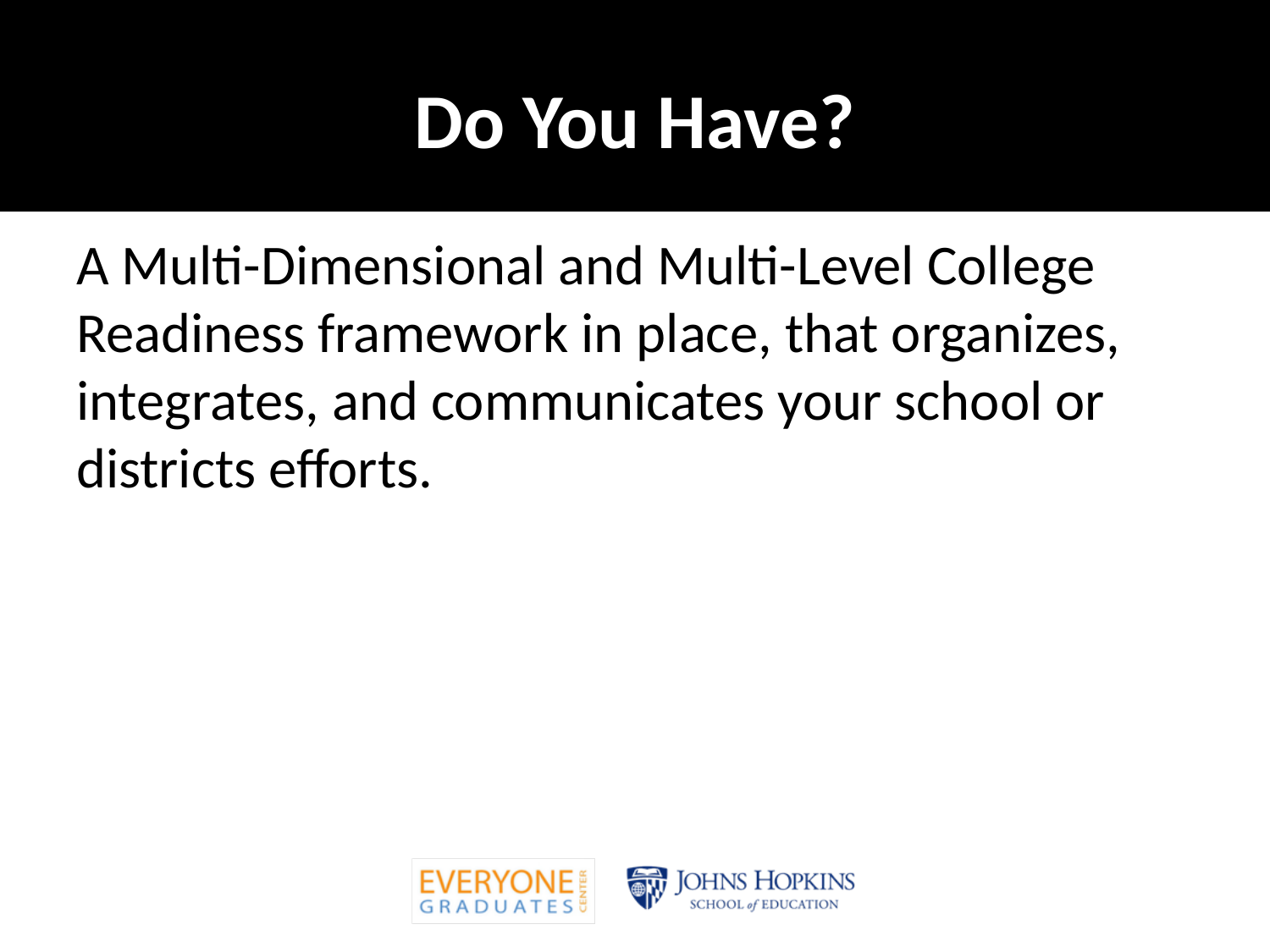

# Do You Have?
A Multi-Dimensional and Multi-Level College Readiness framework in place, that organizes, integrates, and communicates your school or districts efforts.